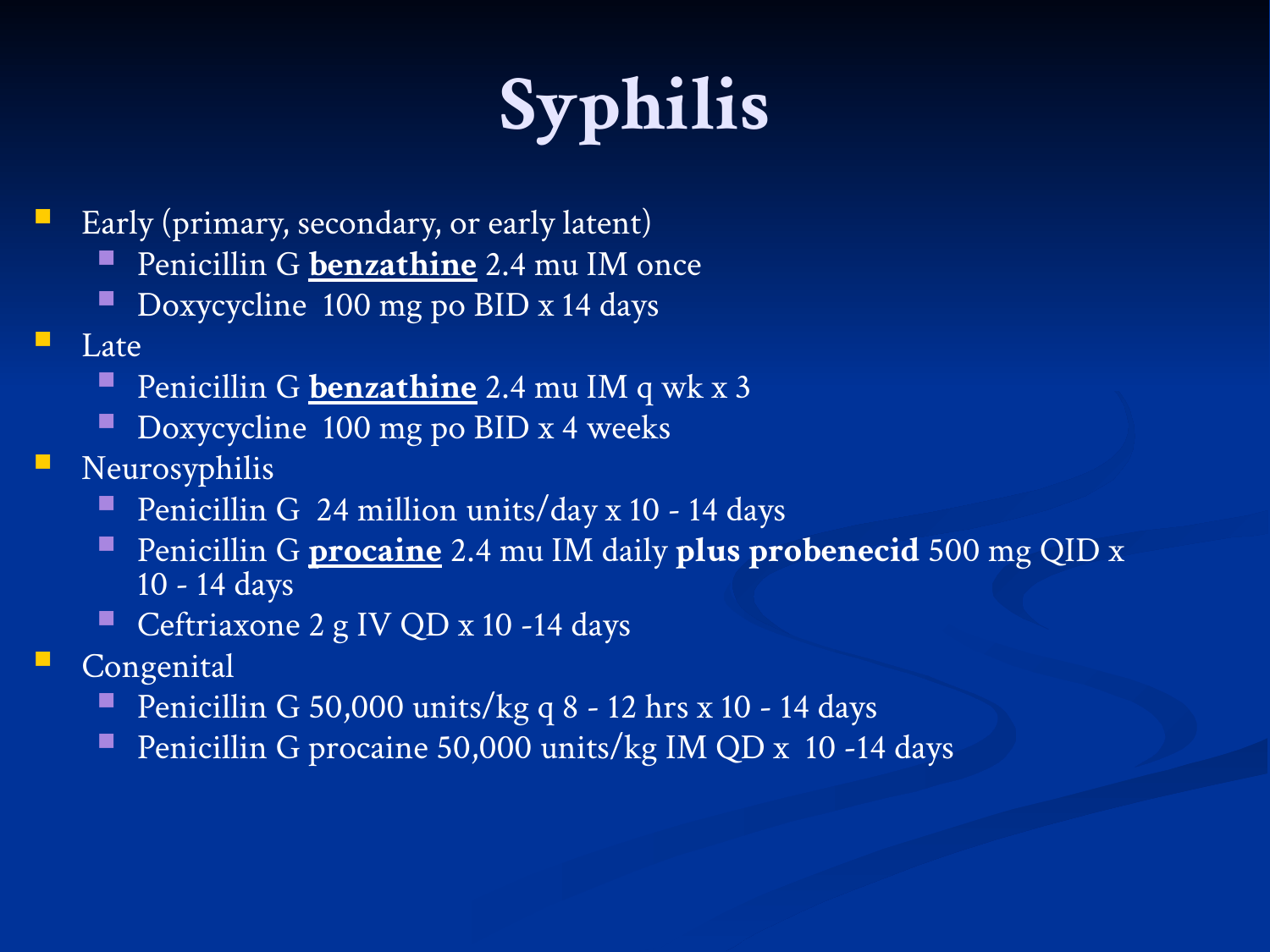

# Syphilis
Early (primary, secondary, or early latent)
Penicillin G benzathine 2.4 mu IM once
Doxycycline  100 mg po BID x 14 days
Late
Penicillin G benzathine 2.4 mu IM q wk x 3
Doxycycline  100 mg po BID x 4 weeks
Neurosyphilis
Penicillin G  24 million units/day x 10 - 14 days
Penicillin G procaine 2.4 mu IM daily plus probenecid 500 mg QID x 10 - 14 days
Ceftriaxone 2 g IV QD x 10 -14 days
Congenital
Penicillin G 50,000 units/kg q 8 - 12 hrs x 10 - 14 days
Penicillin G procaine 50,000 units/kg IM QD x  10 -14 days